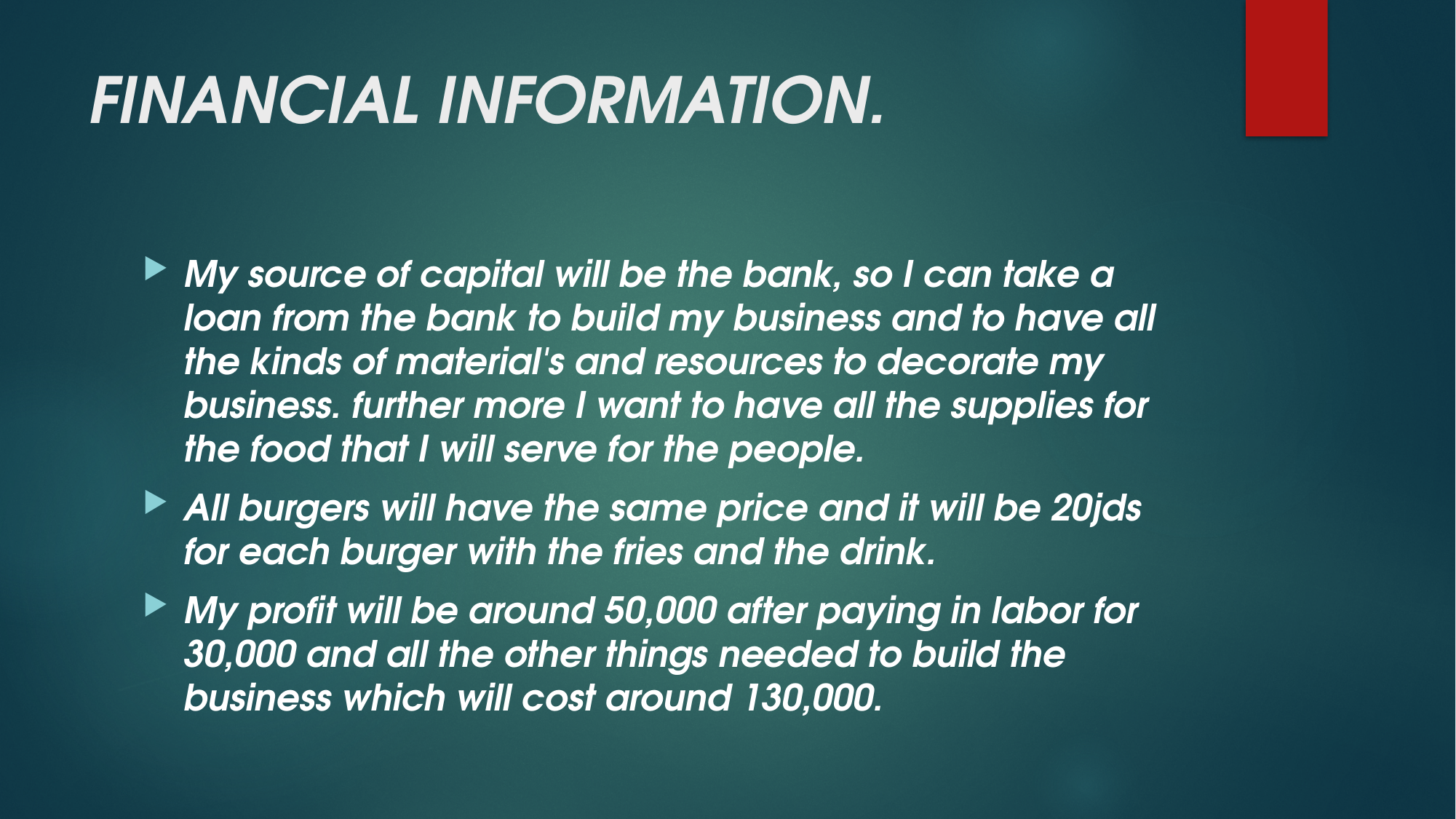

# FINANCIAL INFORMATION.
My source of capital will be the bank, so I can take a loan from the bank to build my business and to have all the kinds of material's and resources to decorate my business. further more I want to have all the supplies for the food that I will serve for the people.
All burgers will have the same price and it will be 20jds for each burger with the fries and the drink.
My profit will be around 50,000 after paying in labor for 30,000 and all the other things needed to build the business which will cost around 130,000.